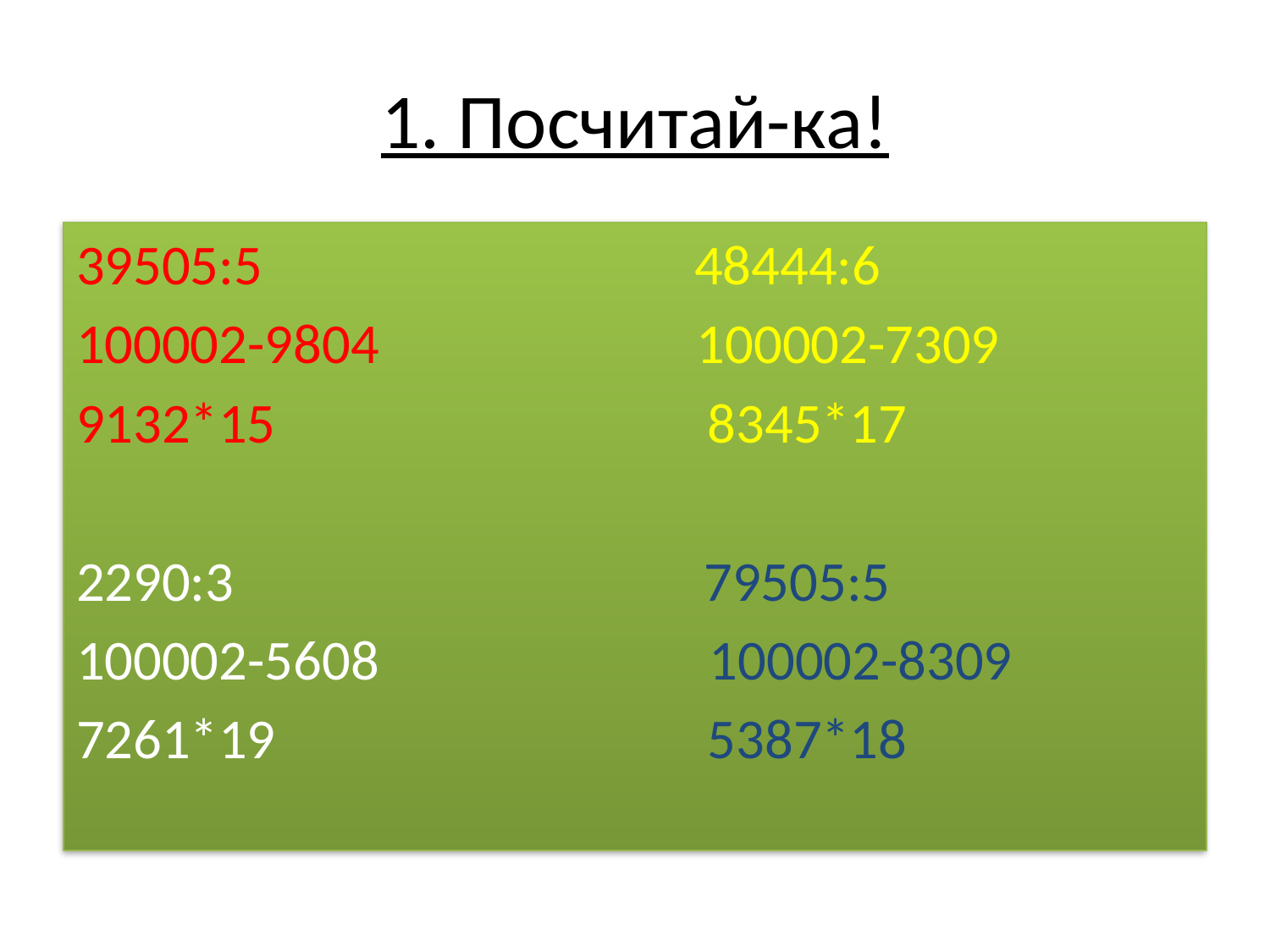

# 1. Посчитай-ка!
39505:5                                  48444:6
100002-9804                         100002-7309
9132*15                                  8345*17

2290:3                                     79505:5
100002-5608                          100002-8309
7261*19                                  5387*18